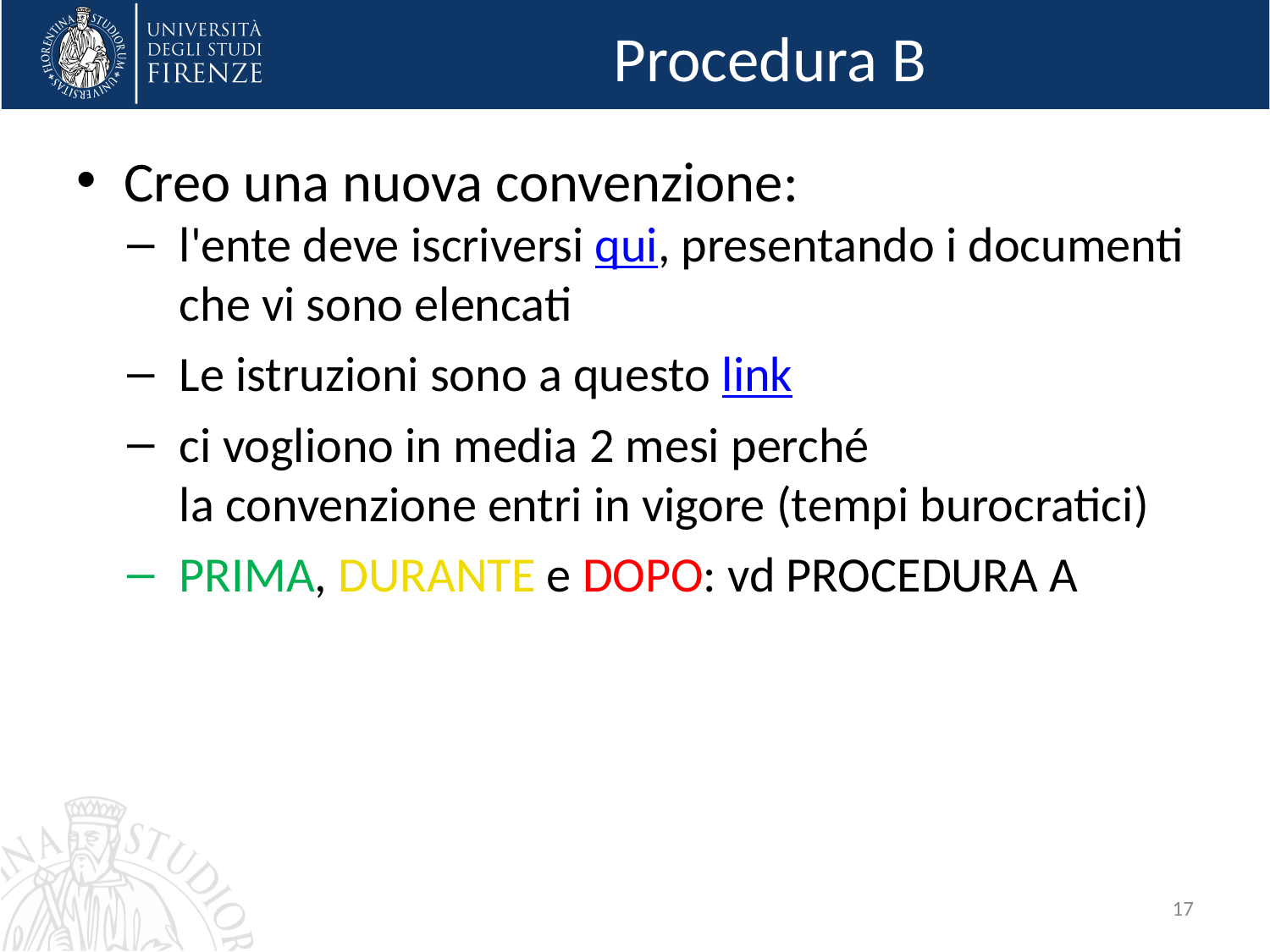

# Procedura B
Creo una nuova convenzione:
l'ente deve iscriversi qui, presentando i documenti che vi sono elencati
Le istruzioni sono a questo link
ci vogliono in media 2 mesi perché la convenzione entri in vigore (tempi burocratici)
PRIMA, DURANTE e DOPO: vd PROCEDURA A
17